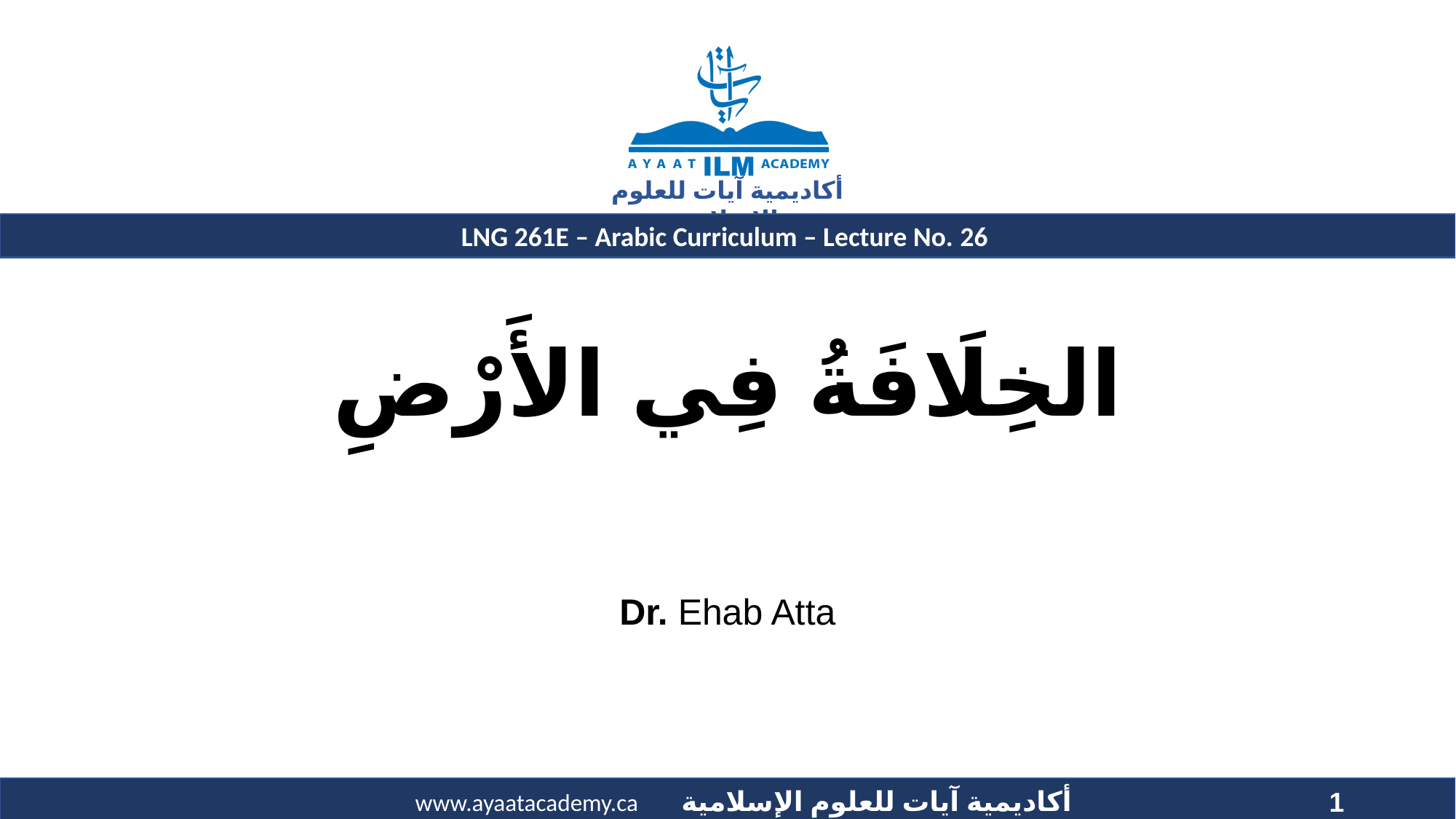

# الخِلَافَةُ فِي الأَرْضِ
Dr. Ehab Atta
1